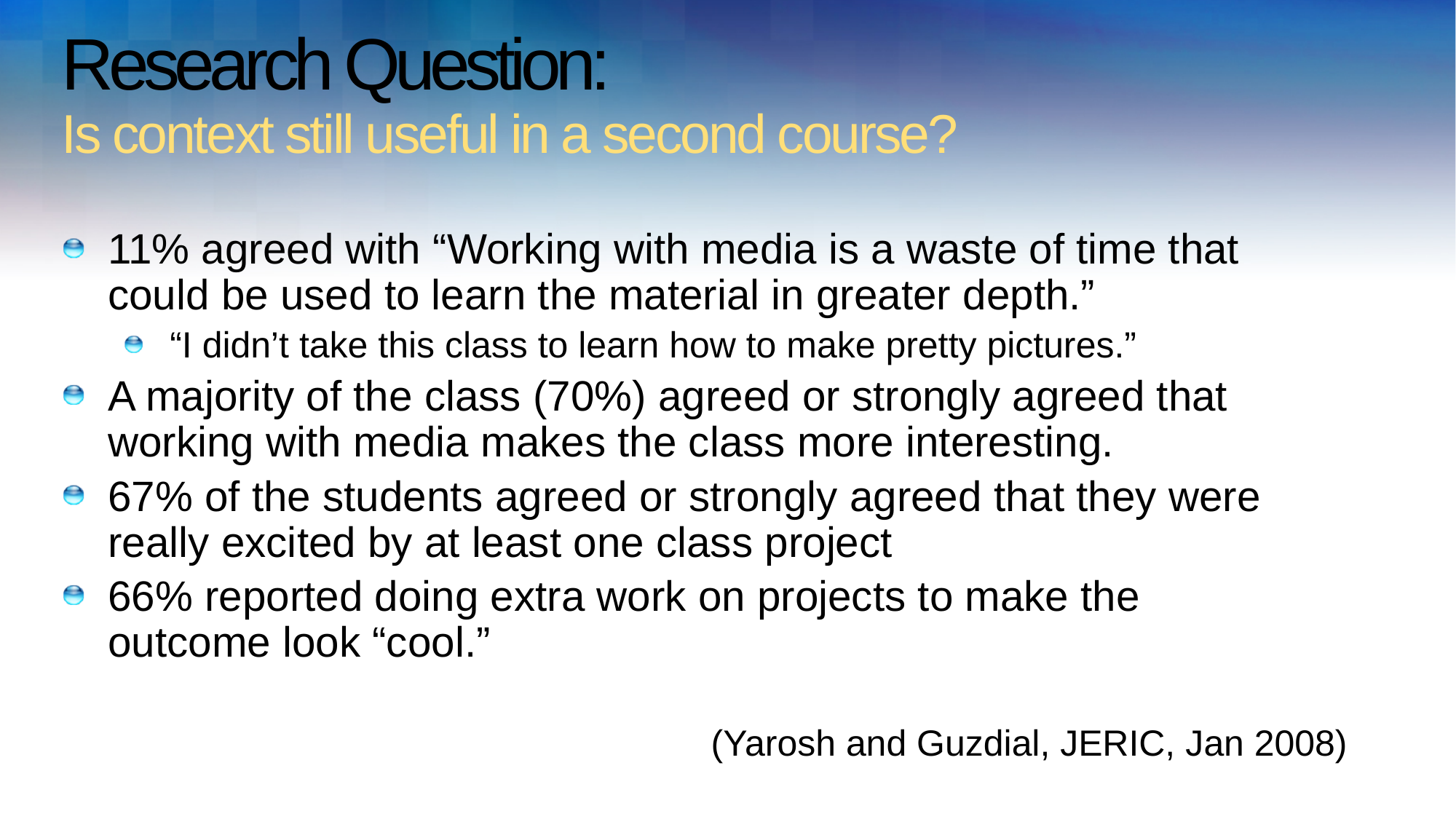

# Research Question: Is context still useful in a second course?
11% agreed with “Working with media is a waste of time that
could be used to learn the material in greater depth.”
“I didn’t take this class to learn how to make pretty pictures.”
A majority of the class (70%) agreed or strongly agreed that
working with media makes the class more interesting.
67% of the students agreed or strongly agreed that they were
really excited by at least one class project
66% reported doing extra work on projects to make the
outcome look “cool.”
(Yarosh and Guzdial, JERIC, Jan 2008)